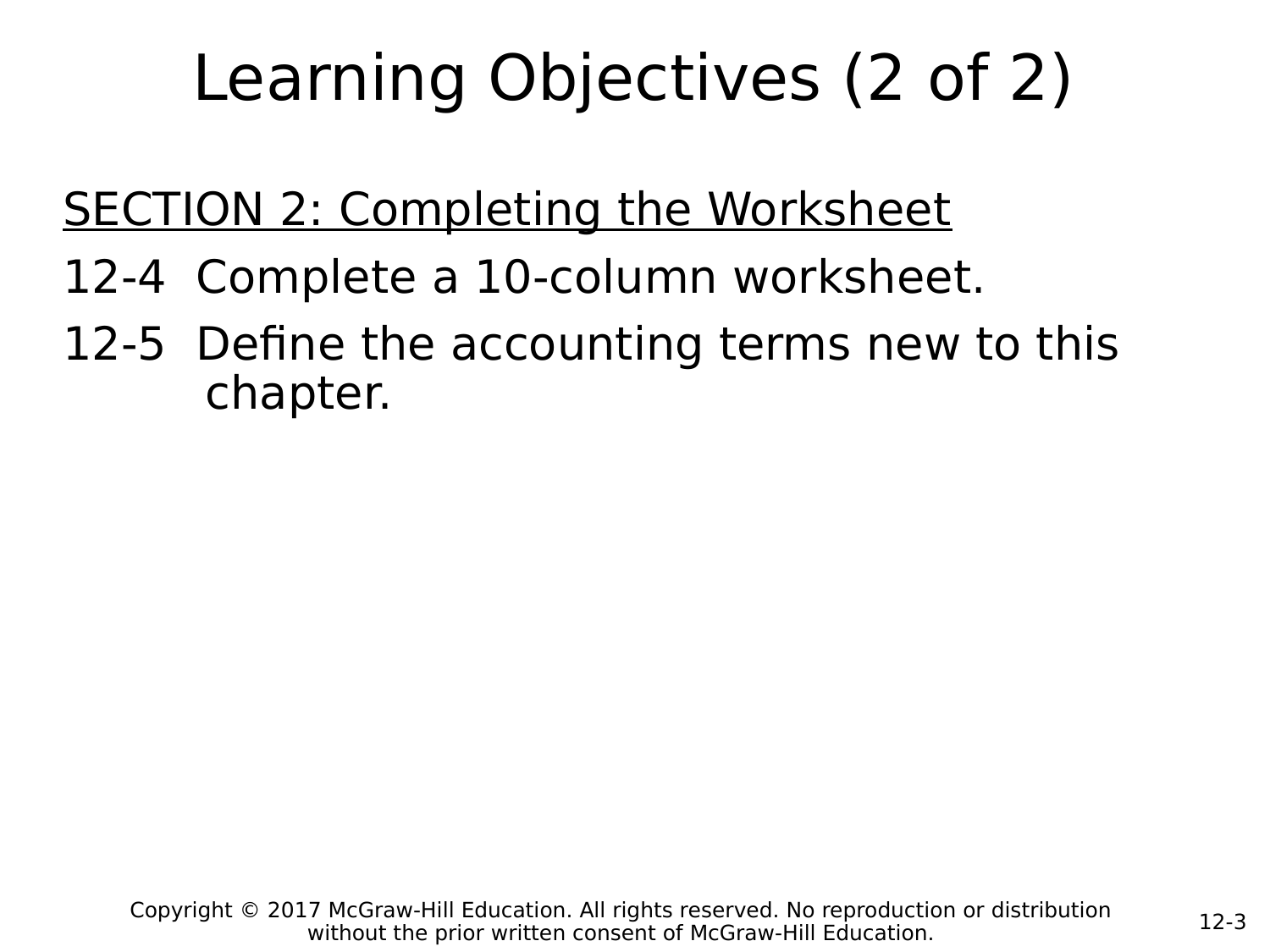

# Learning Objectives (2 of 2)
SECTION 2: Completing the Worksheet
12-4  Complete a 10-column worksheet.
12-5  Define the accounting terms new to this  chapter.